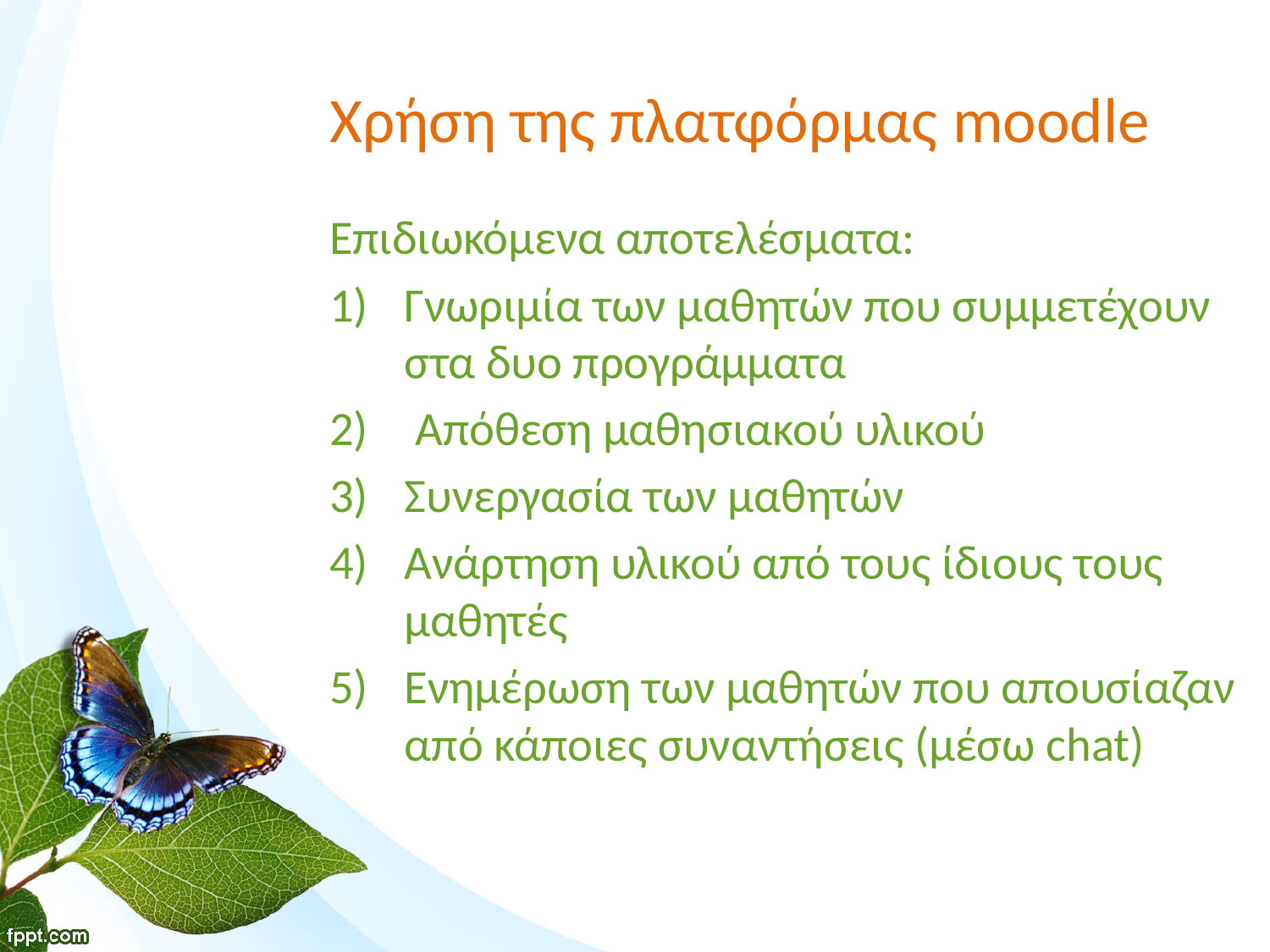

# Χρήση της πλατφόρμας moodle
Επιδιωκόμενα αποτελέσματα:
Γνωριμία των μαθητών που συμμετέχουν στα δυο προγράμματα
 Απόθεση μαθησιακού υλικού
Συνεργασία των μαθητών
Ανάρτηση υλικού από τους ίδιους τους μαθητές
Ενημέρωση των μαθητών που απουσίαζαν από κάποιες συναντήσεις (μέσω chat)